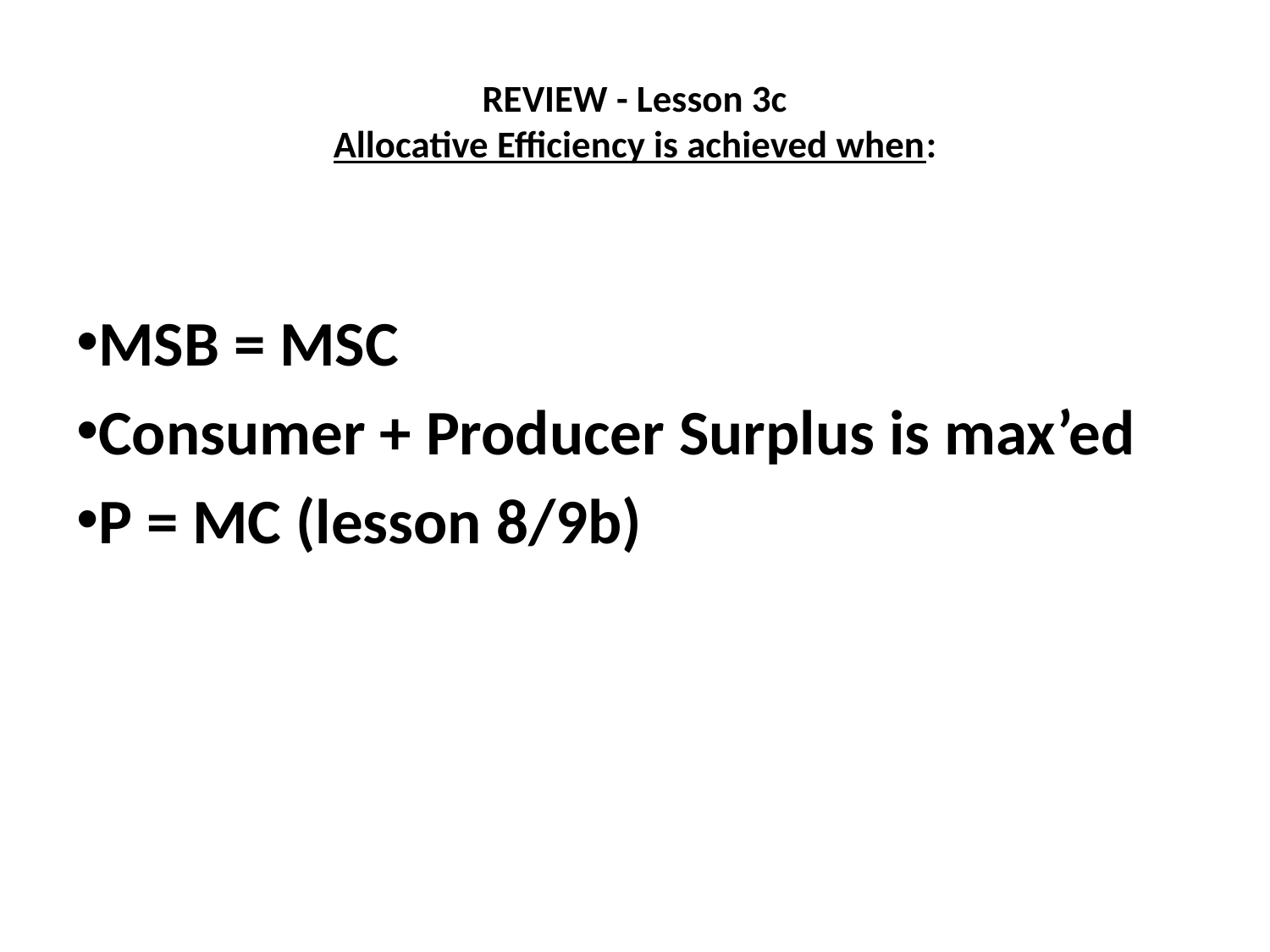

# REVIEW - Lesson 3c Allocative Efficiency is achieved when:

MSB = MSC
Consumer + Producer Surplus is max’ed
P = MC (lesson 8/9b)